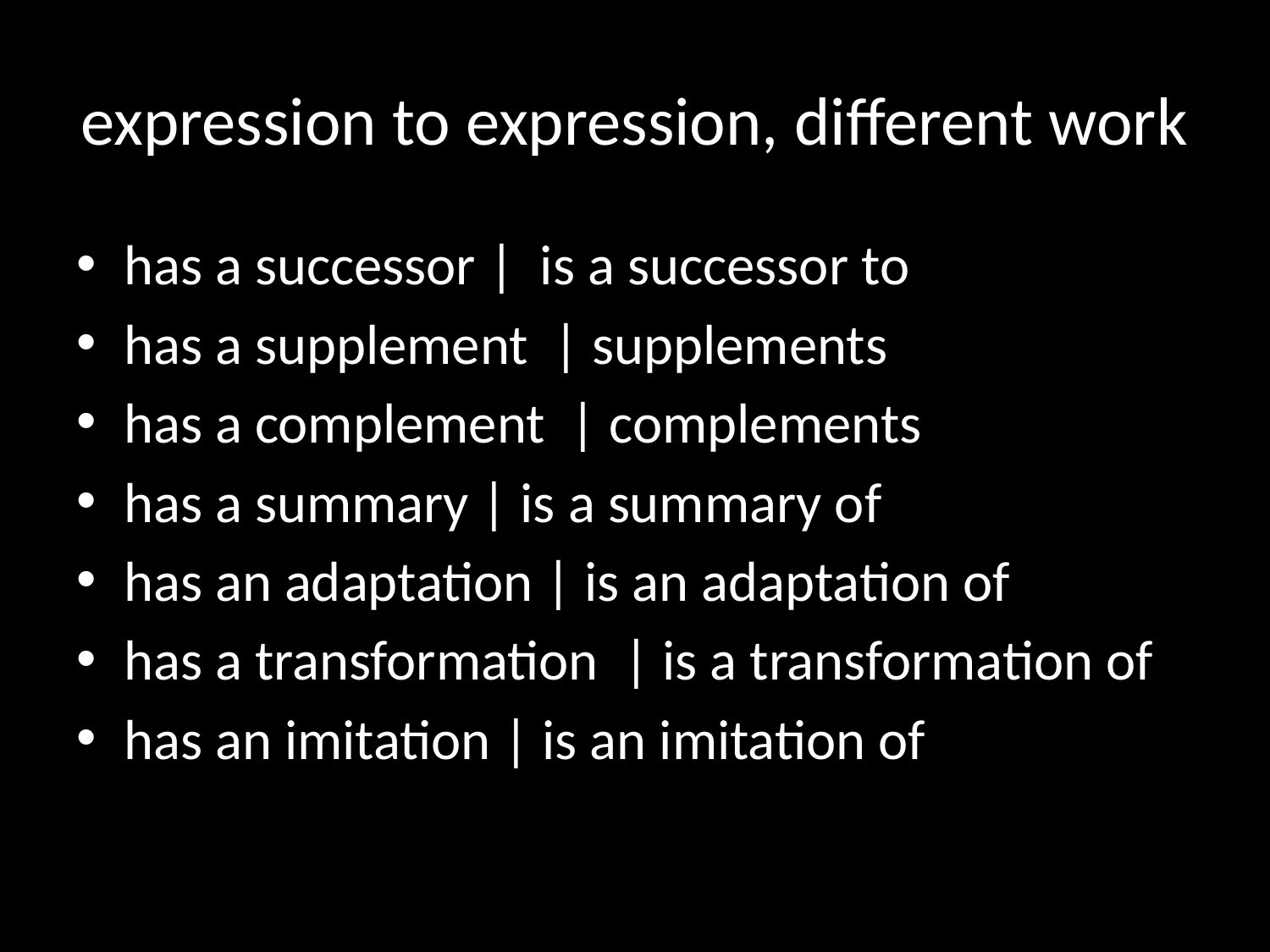

# expression to expression, different work
has a successor |  is a successor to
has a supplement  | supplements
has a complement  | complements
has a summary | is a summary of
has an adaptation | is an adaptation of
has a transformation  | is a transformation of
has an imitation | is an imitation of